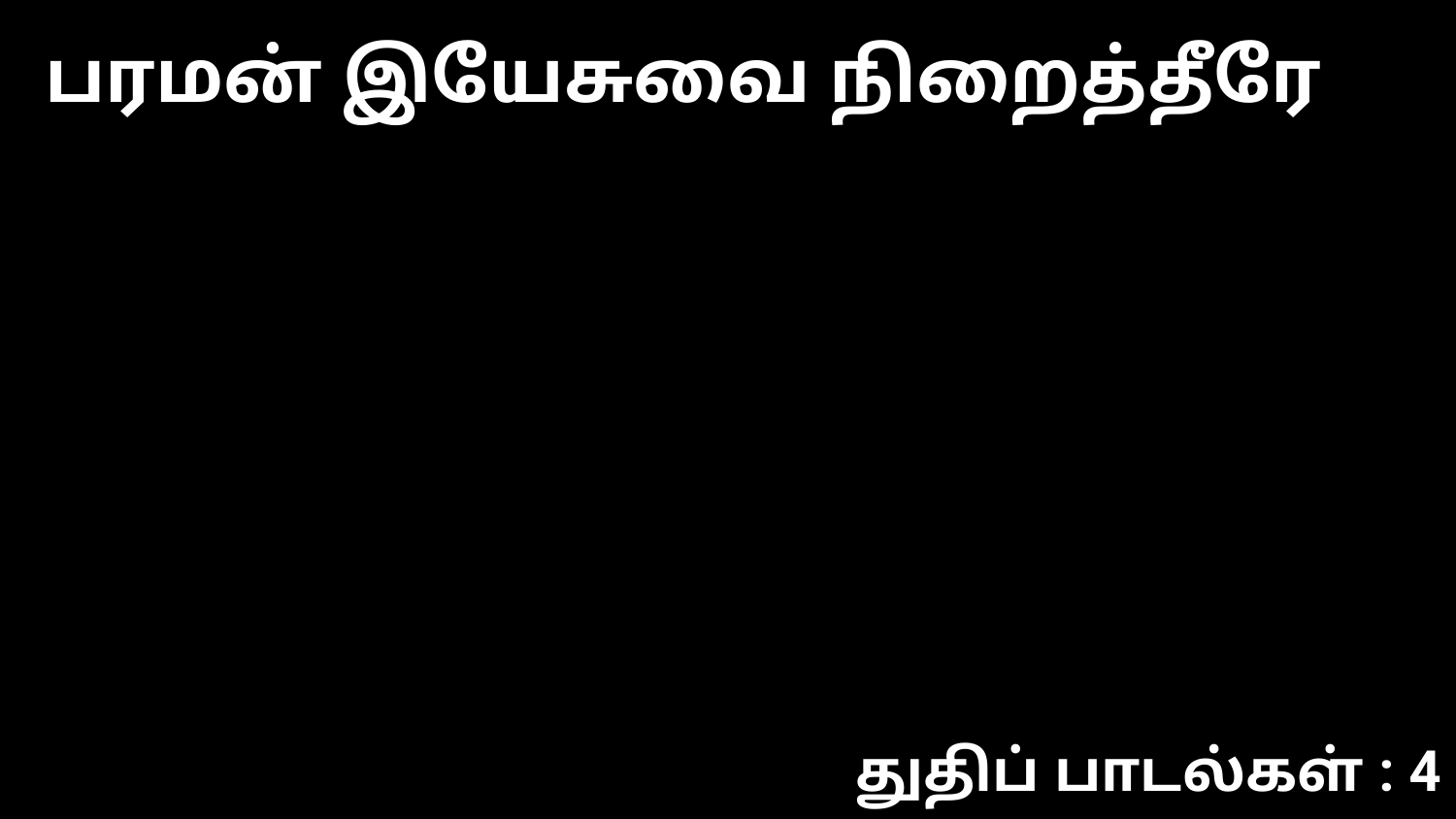

பரமன் இயேசுவை நிறைத்தீரே
துதிப் பாடல்கள் : 4